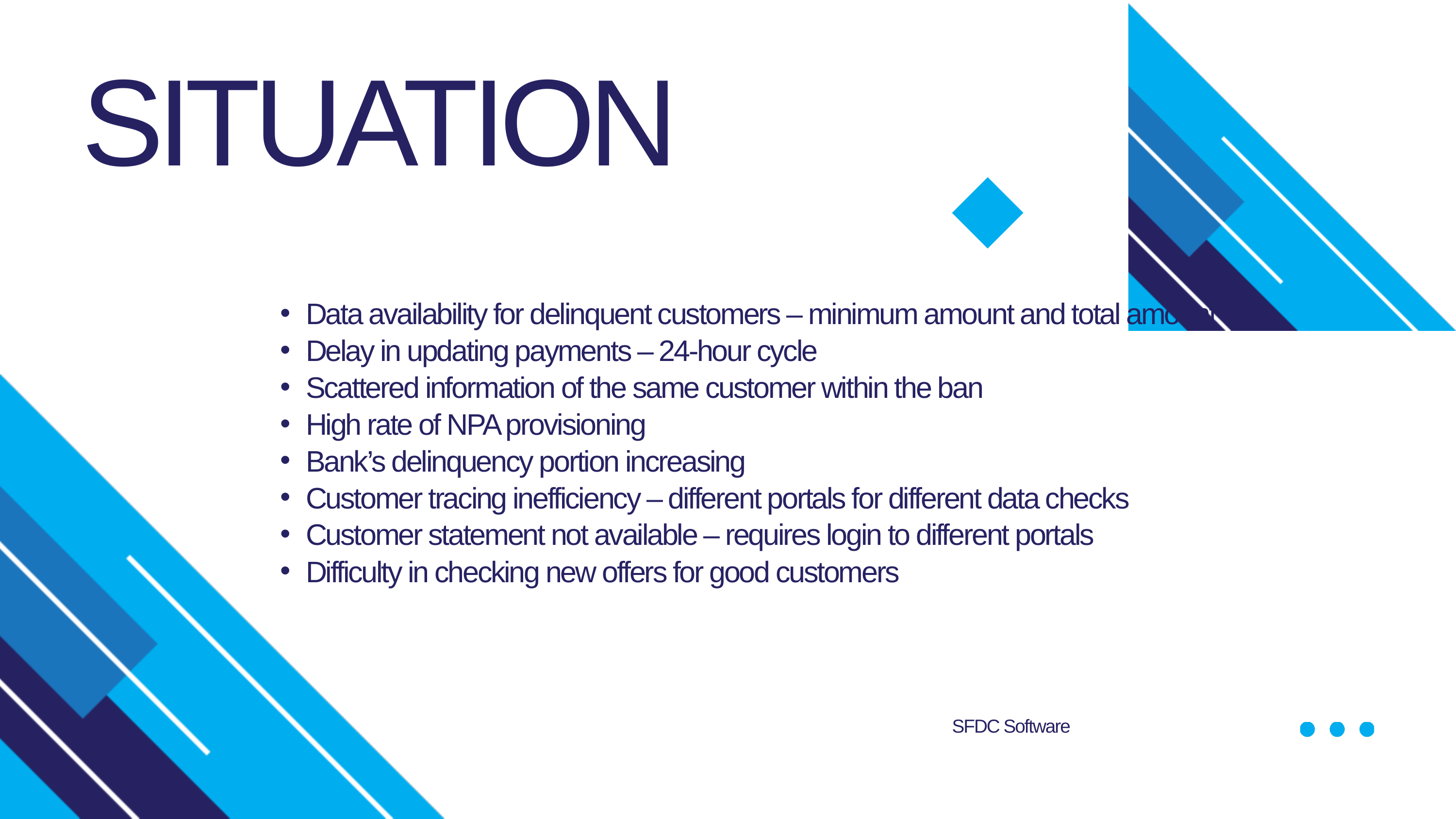

SITUATION

Data availability for delinquent customers – minimum amount and total amount only
Delay in updating payments – 24-hour cycle
Scattered information of the same customer within the ban
High rate of NPA provisioning
Bank’s delinquency portion increasing
Customer tracing inefficiency – different portals for different data checks
Customer statement not available – requires login to different portals
Difficulty in checking new offers for good customers

SFDC Software